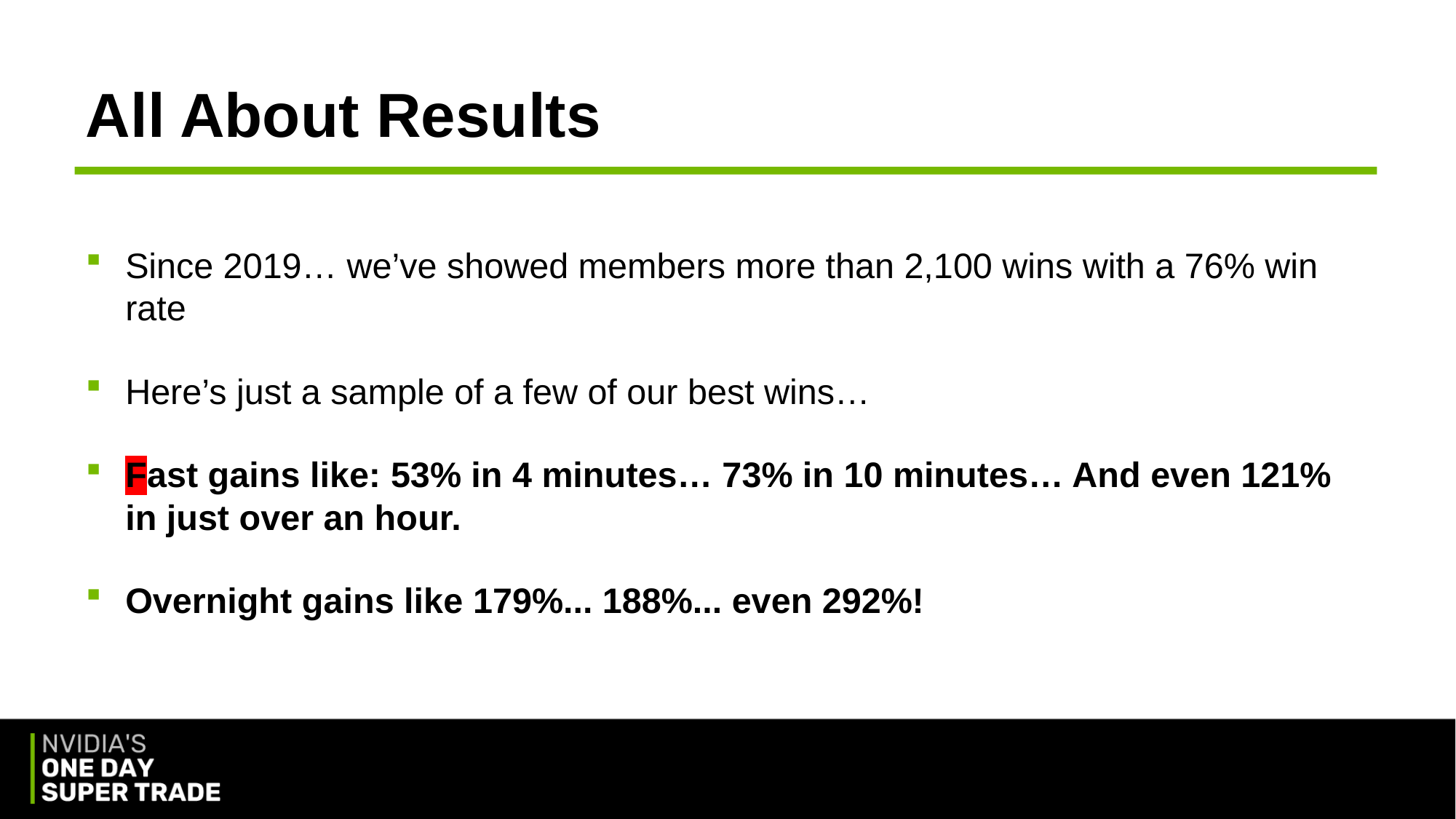

# All About Results

Since 2019… we’ve showed members more than 2,100 wins with a 76% win rate
Here’s just a sample of a few of our best wins…
Fast gains like: 53% in 4 minutes… 73% in 10 minutes… And even 121% in just over an hour.
Overnight gains like 179%... 188%... even 292%!